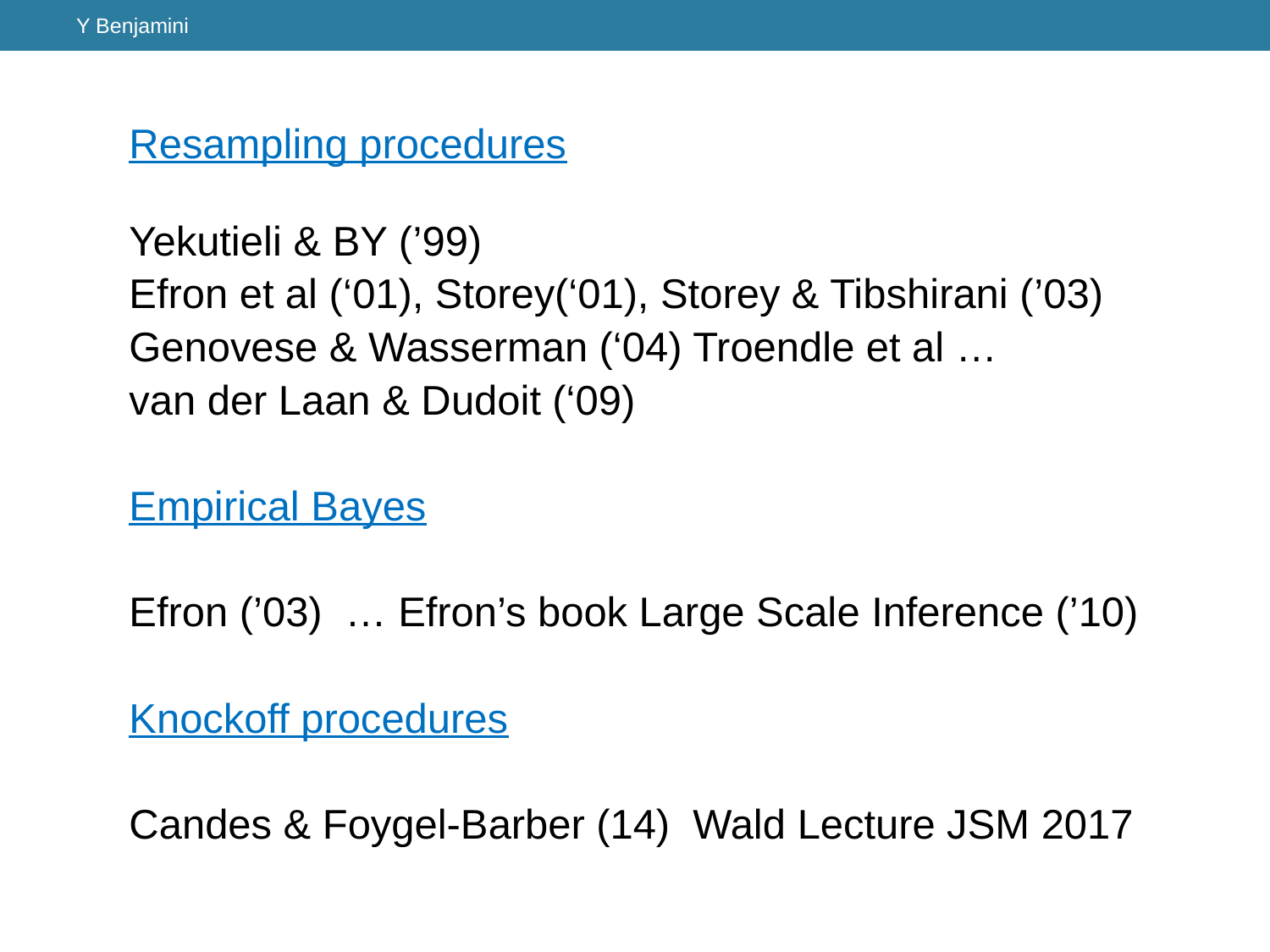

Y Benjamini
Resampling procedures

Yekutieli & BY (’99)
Efron et al (‘01), Storey(‘01), Storey & Tibshirani (’03)
Genovese & Wasserman (‘04) Troendle et al …
van der Laan & Dudoit (‘09)

Empirical Bayes

Efron (’03)  … Efron’s book Large Scale Inference (’10)

Knockoff procedures

Candes & Foygel-Barber (14)  Wald Lecture JSM 2017